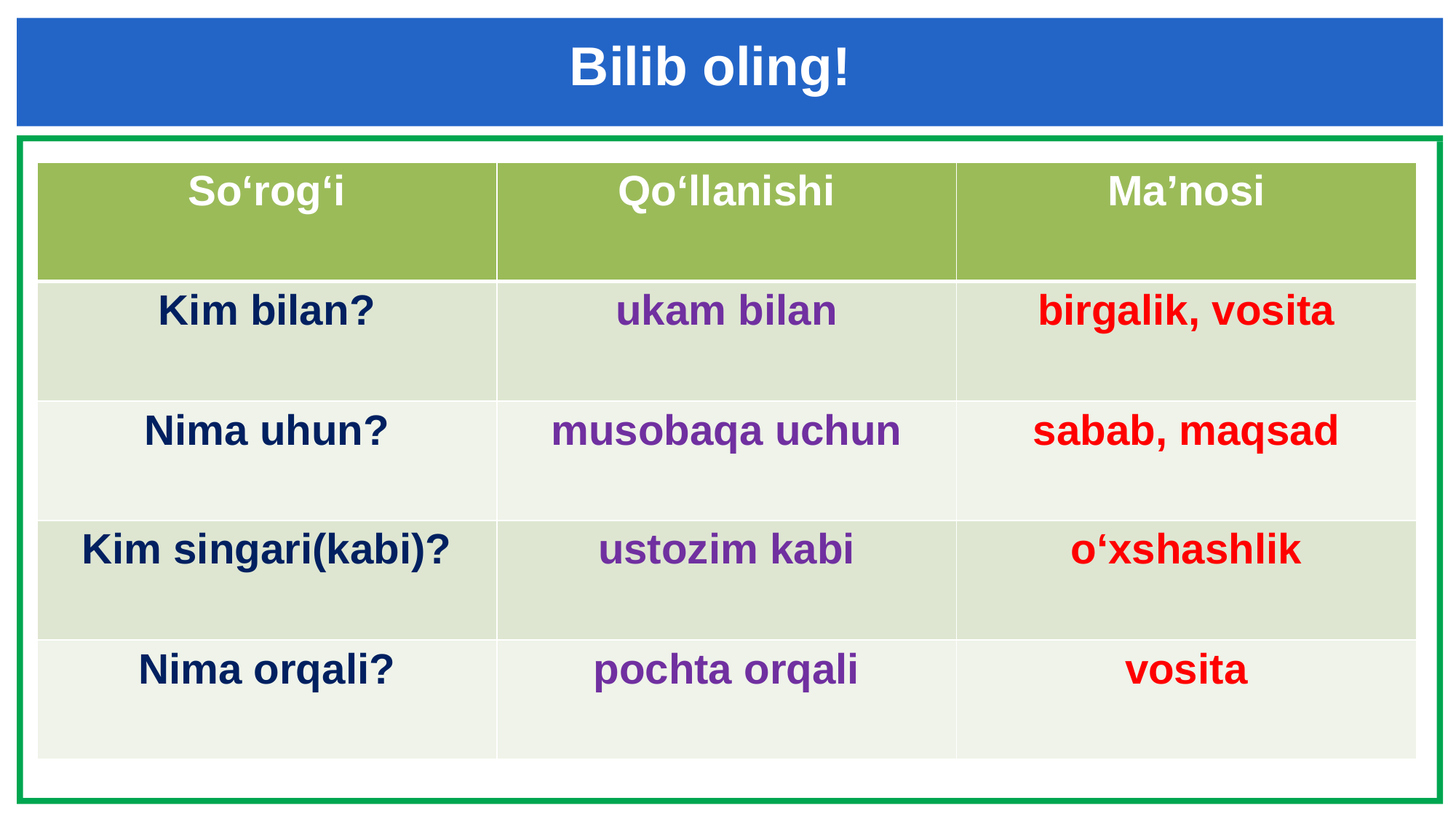

Bilib oling!
| So‘rog‘i | Qo‘llanishi | Ma’nosi |
| --- | --- | --- |
| Kim bilan? | ukam bilan | birgalik, vosita |
| Nima uhun? | musobaqa uchun | sabab, maqsad |
| Kim singari(kabi)? | ustozim kabi | o‘xshashlik |
| Nima orqali? | pochta orqali | vosita |